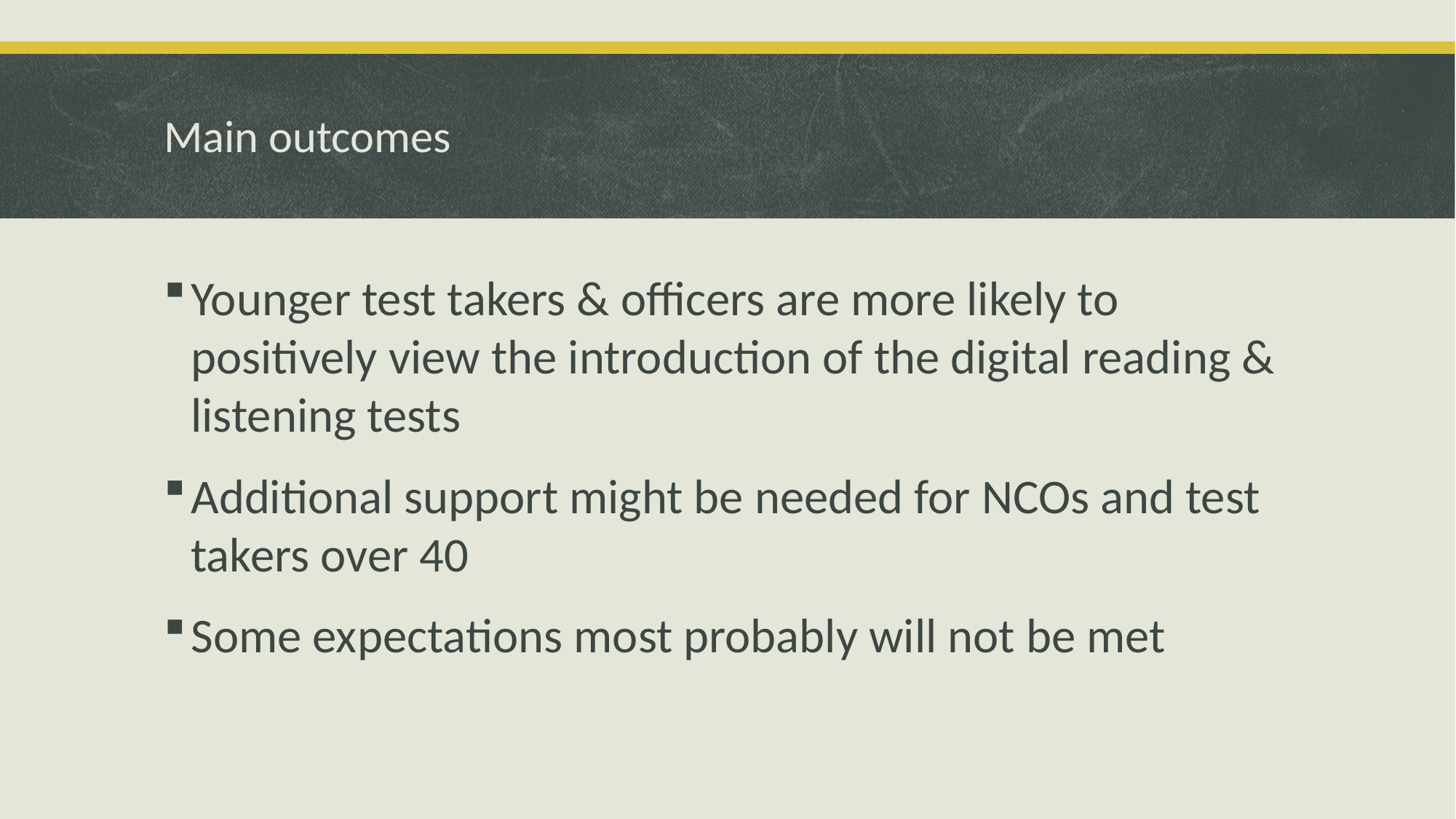

# Main outcomes
Younger test takers & officers are more likely to positively view the introduction of the digital reading & listening tests
Additional support might be needed for NCOs and test takers over 40
Some expectations most probably will not be met